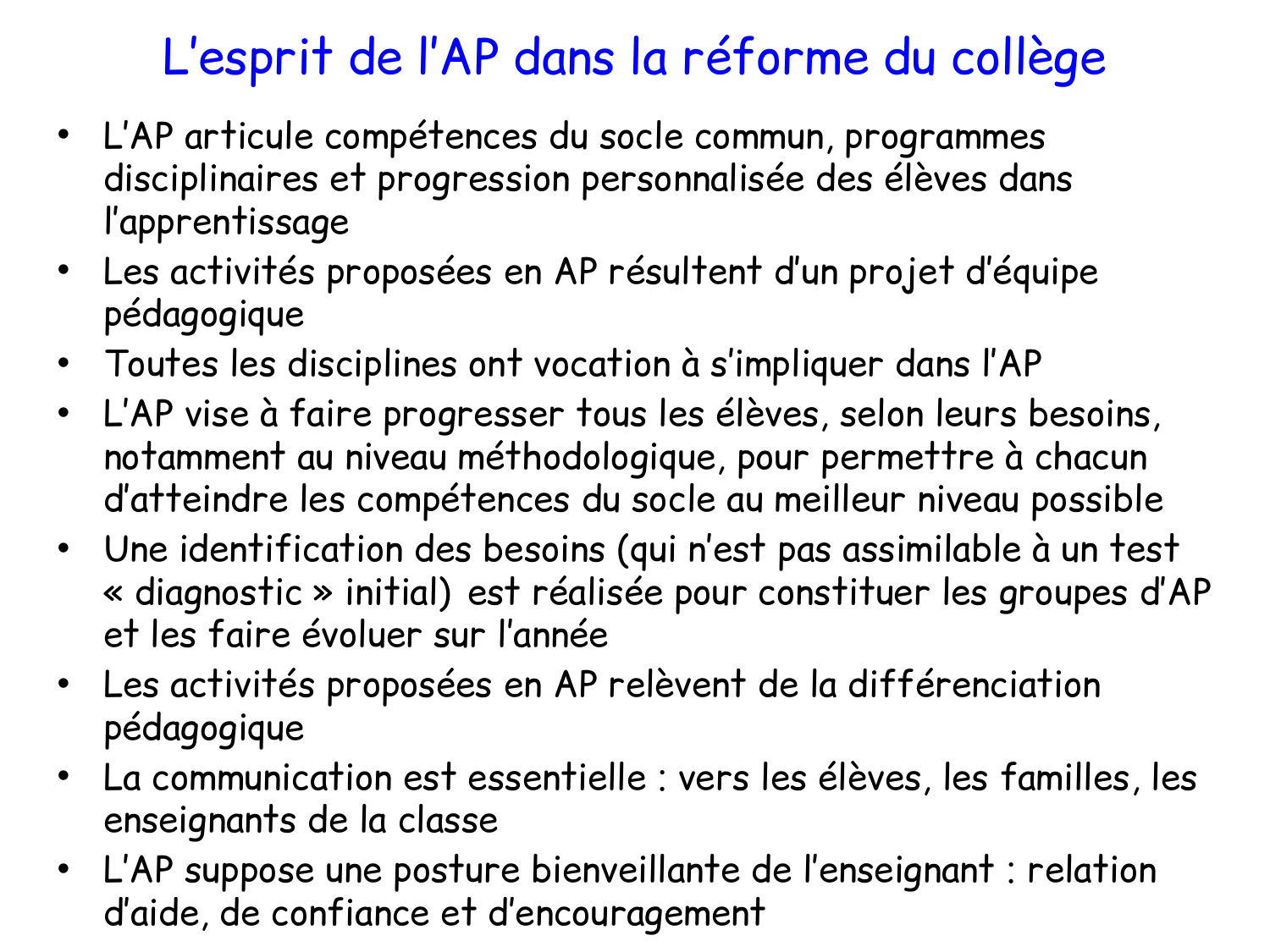

# L’esprit de l’AP dans la réforme du collège
L’AP articule compétences du socle commun, programmes disciplinaires et progression personnalisée des élèves dans l’apprentissage
Les activités proposées en AP résultent d’un projet d’équipe pédagogique
Toutes les disciplines ont vocation à s’impliquer dans l’AP
L’AP vise à faire progresser tous les élèves, selon leurs besoins, notamment au niveau méthodologique, pour permettre à chacun d’atteindre les compétences du socle au meilleur niveau possible
Une identification des besoins (qui n’est pas assimilable à un test « diagnostic » initial) est réalisée pour constituer les groupes d’AP et les faire évoluer sur l’année
Les activités proposées en AP relèvent de la différenciation pédagogique
La communication est essentielle : vers les élèves, les familles, les enseignants de la classe
L’AP suppose une posture bienveillante de l’enseignant : relation d’aide, de confiance et d’encouragement